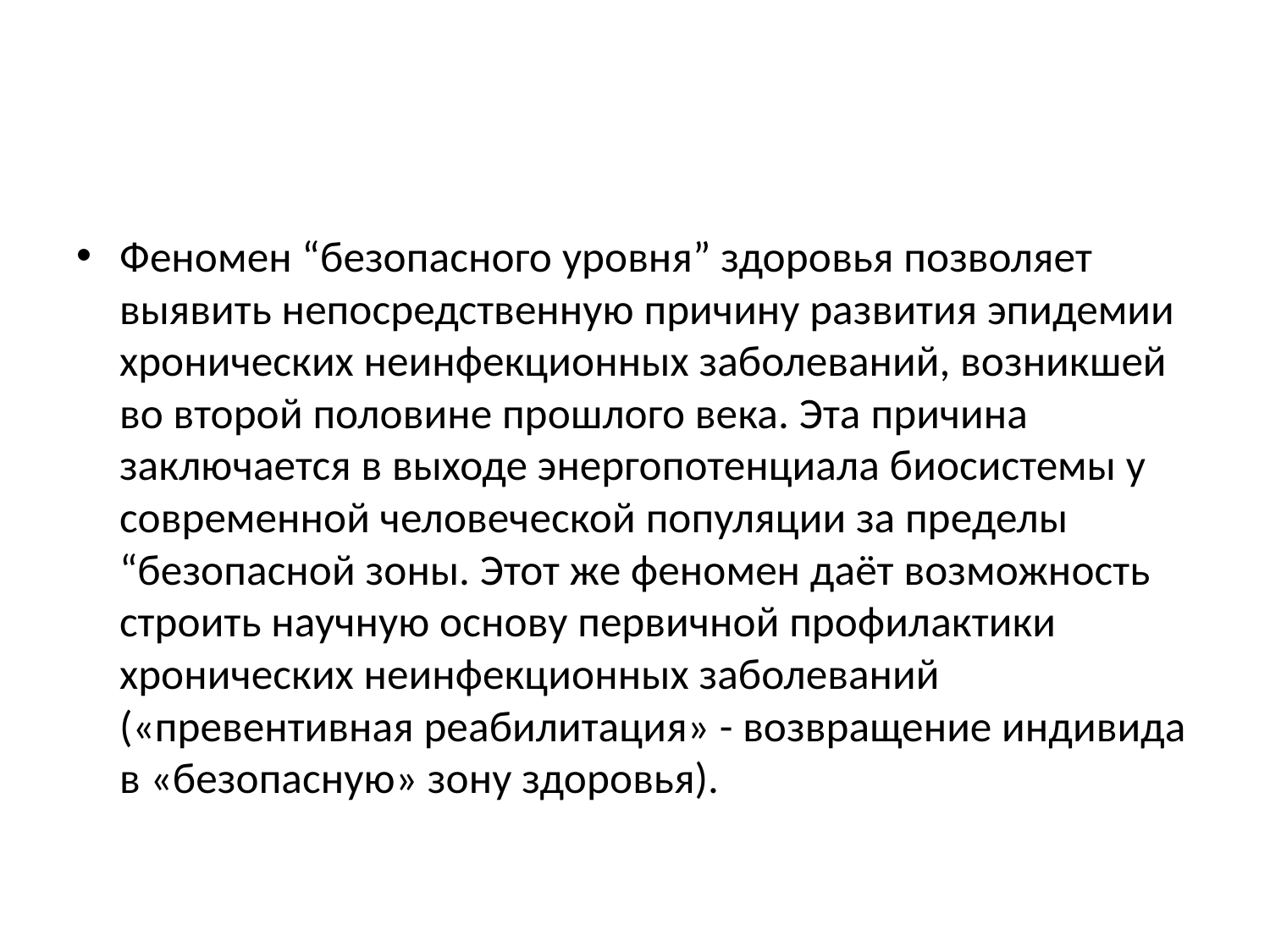

#
Феномен “безопасного уровня” здоровья позволяет выявить непосредственную причину развития эпидемии хронических неинфекционных заболеваний, возникшей во второй половине прошлого века. Эта причина заключается в выходе энергопотенциала биосистемы у современной человеческой популяции за пределы “безопасной зоны. Этот же феномен даёт возможность строить научную основу первичной профилактики хронических неинфекционных заболеваний («превентивная реабилитация» - возвращение индивида в «безопасную» зону здоровья).